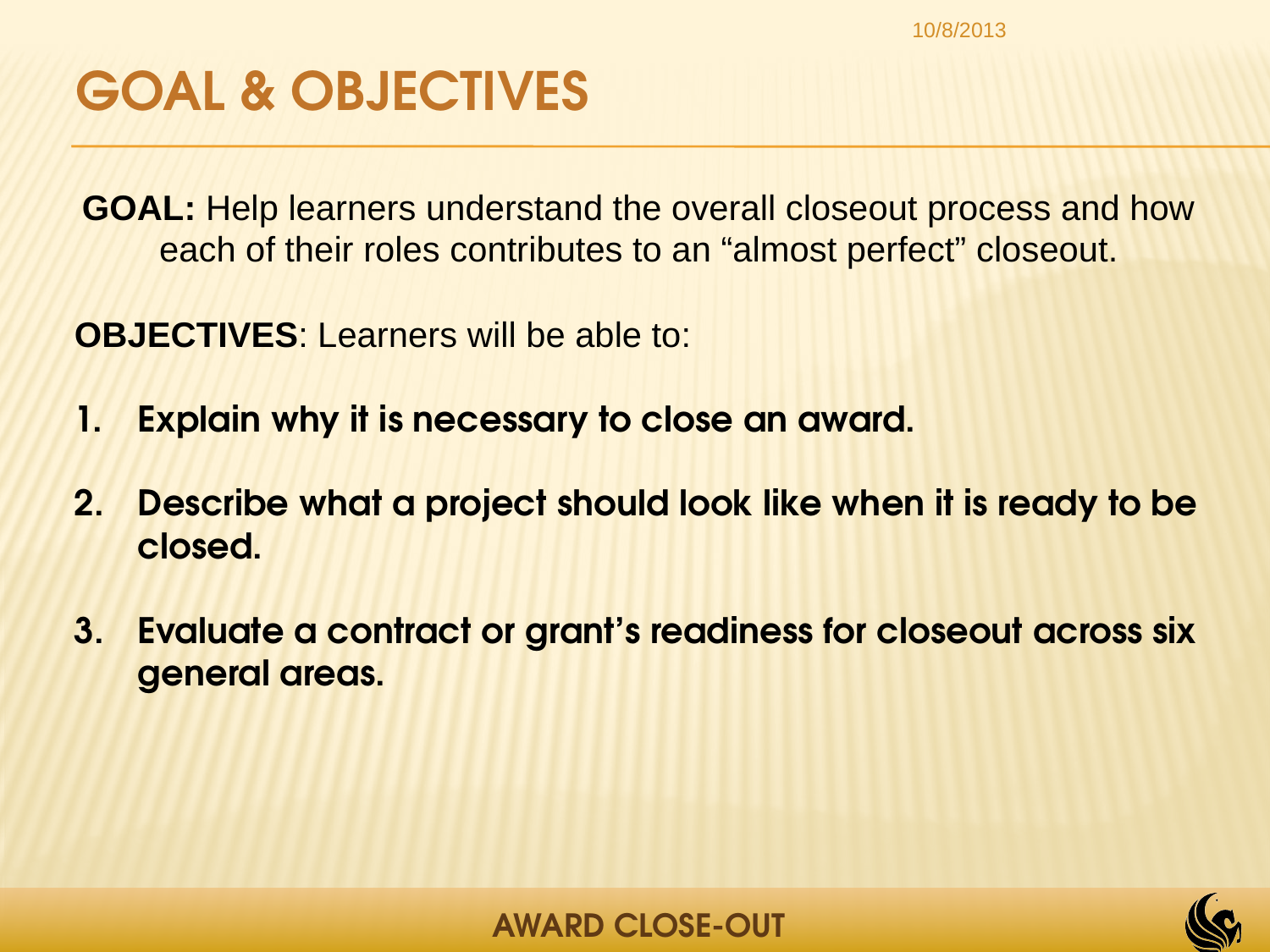

10/8/2013

GOAL & OBJECTIVES

GOAL: Help learners understand the overall closeout process and how each of their roles contributes to an “almost perfect” closeout.

OBJECTIVES: Learners will be able to:

Explain why it is necessary to close an award.

Describe what a project should look like when it is ready to be closed.

Evaluate a contract or grant’s readiness for closeout across six general areas.

AWARD CLOSE-OUT